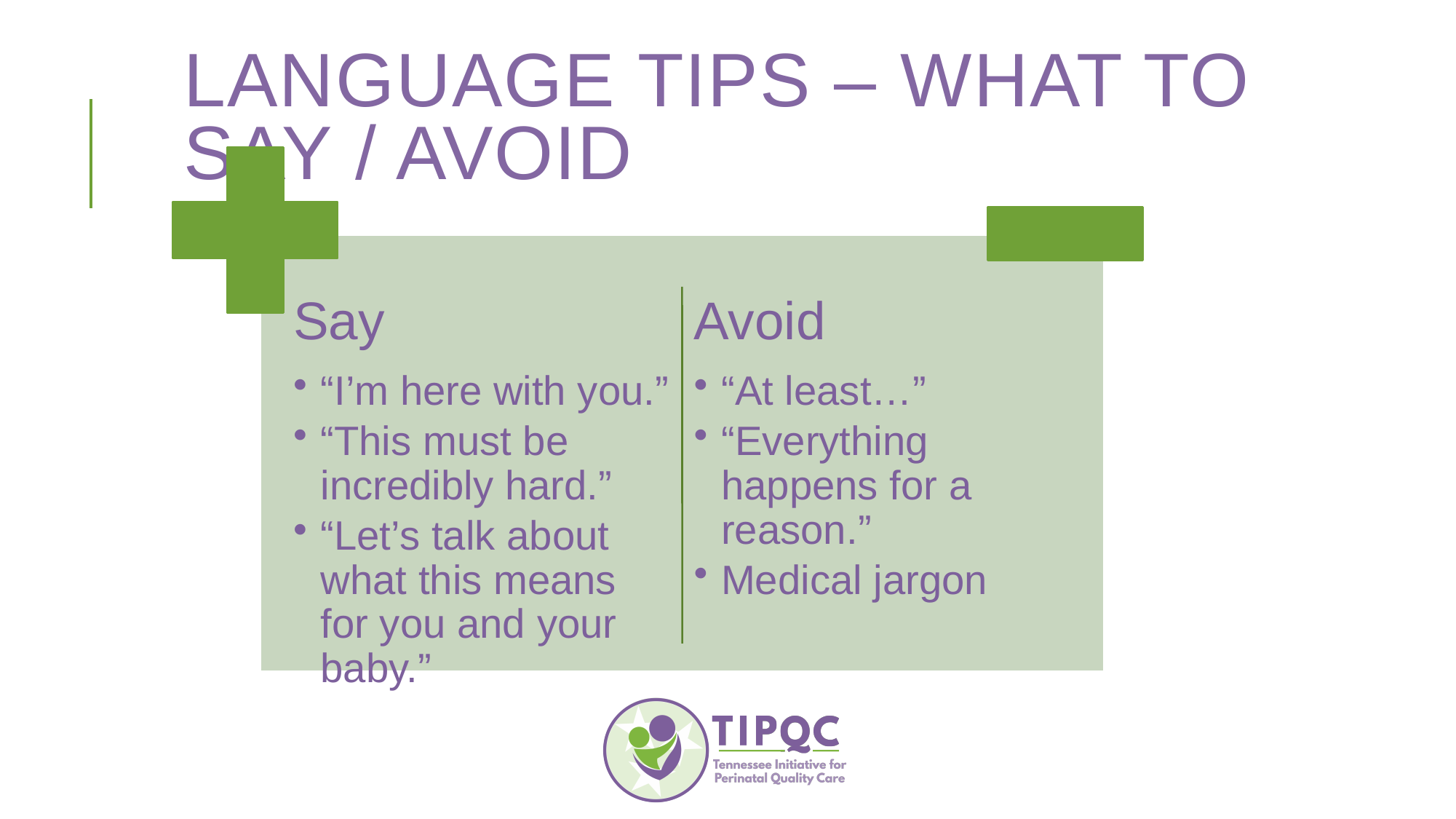

# Language Tips – What to Say / Avoid
Say
“I’m here with you.”
“This must be incredibly hard.”
“Let’s talk about what this means for you and your baby.”
Avoid
“At least…”
“Everything happens for a reason.”
Medical jargon